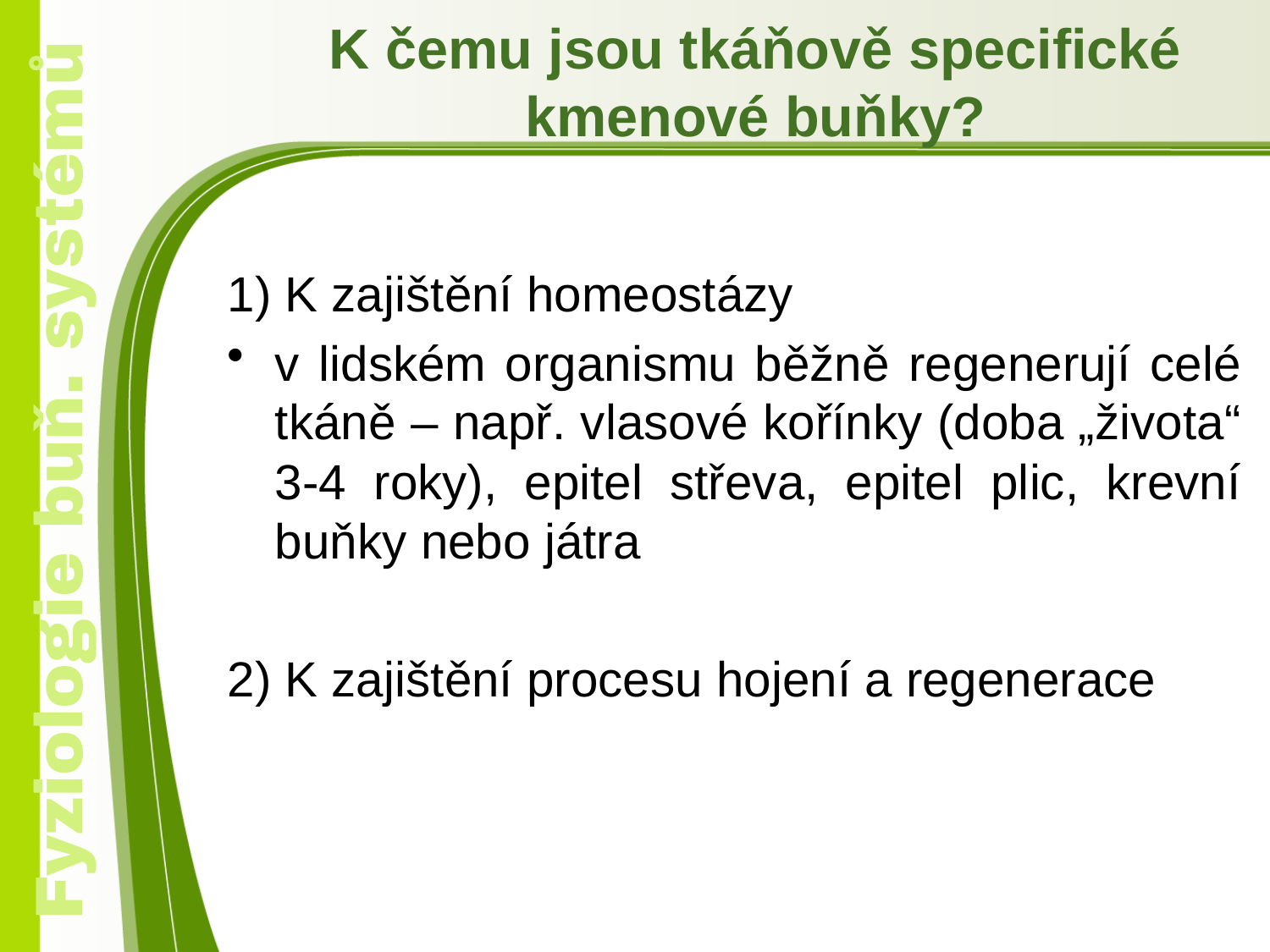

K čemu jsou tkáňově specifické kmenové buňky?
1) K zajištění homeostázy
v lidském organismu běžně regenerují celé tkáně – např. vlasové kořínky (doba „života“ 3-4 roky), epitel střeva, epitel plic, krevní buňky nebo játra

2) K zajištění procesu hojení a regenerace